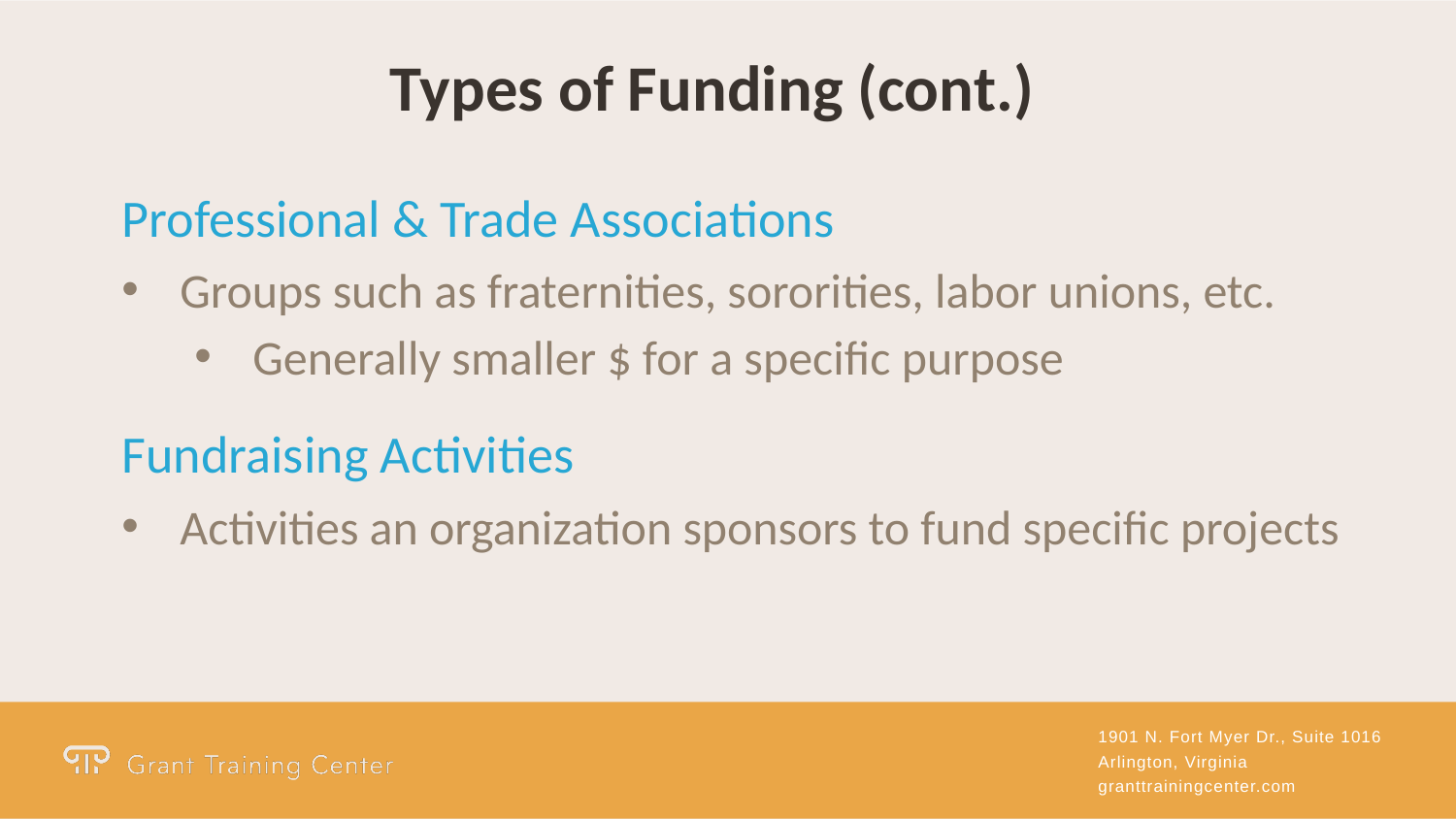

Types of Funding (cont.)
Professional & Trade Associations
Groups such as fraternities, sororities, labor unions, etc.
Generally smaller $ for a specific purpose
Fundraising Activities
Activities an organization sponsors to fund specific projects